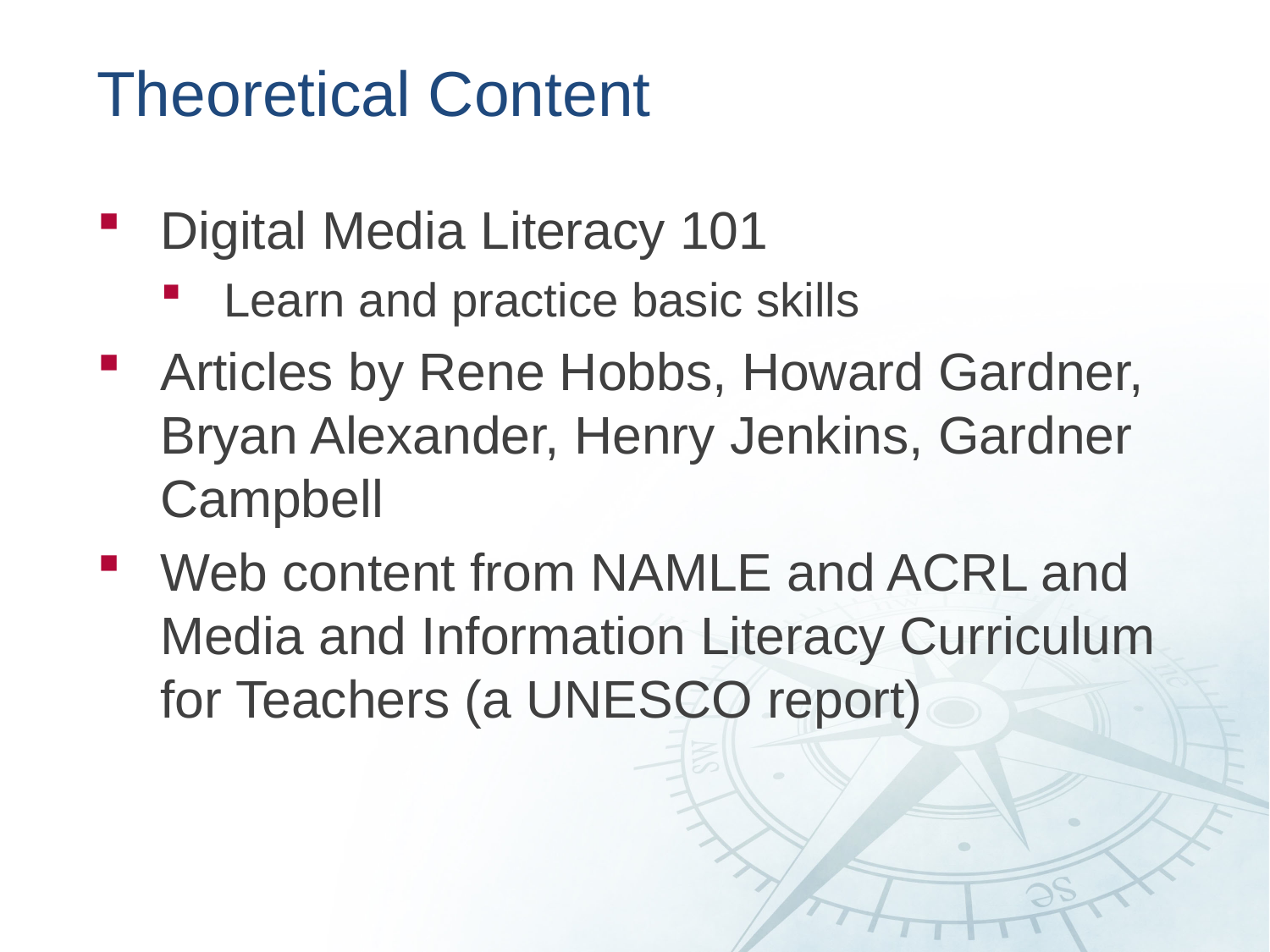

# Theoretical Content
Digital Media Literacy 101
Learn and practice basic skills
Articles by Rene Hobbs, Howard Gardner, Bryan Alexander, Henry Jenkins, Gardner Campbell
Web content from NAMLE and ACRL and Media and Information Literacy Curriculum for Teachers (a UNESCO report)